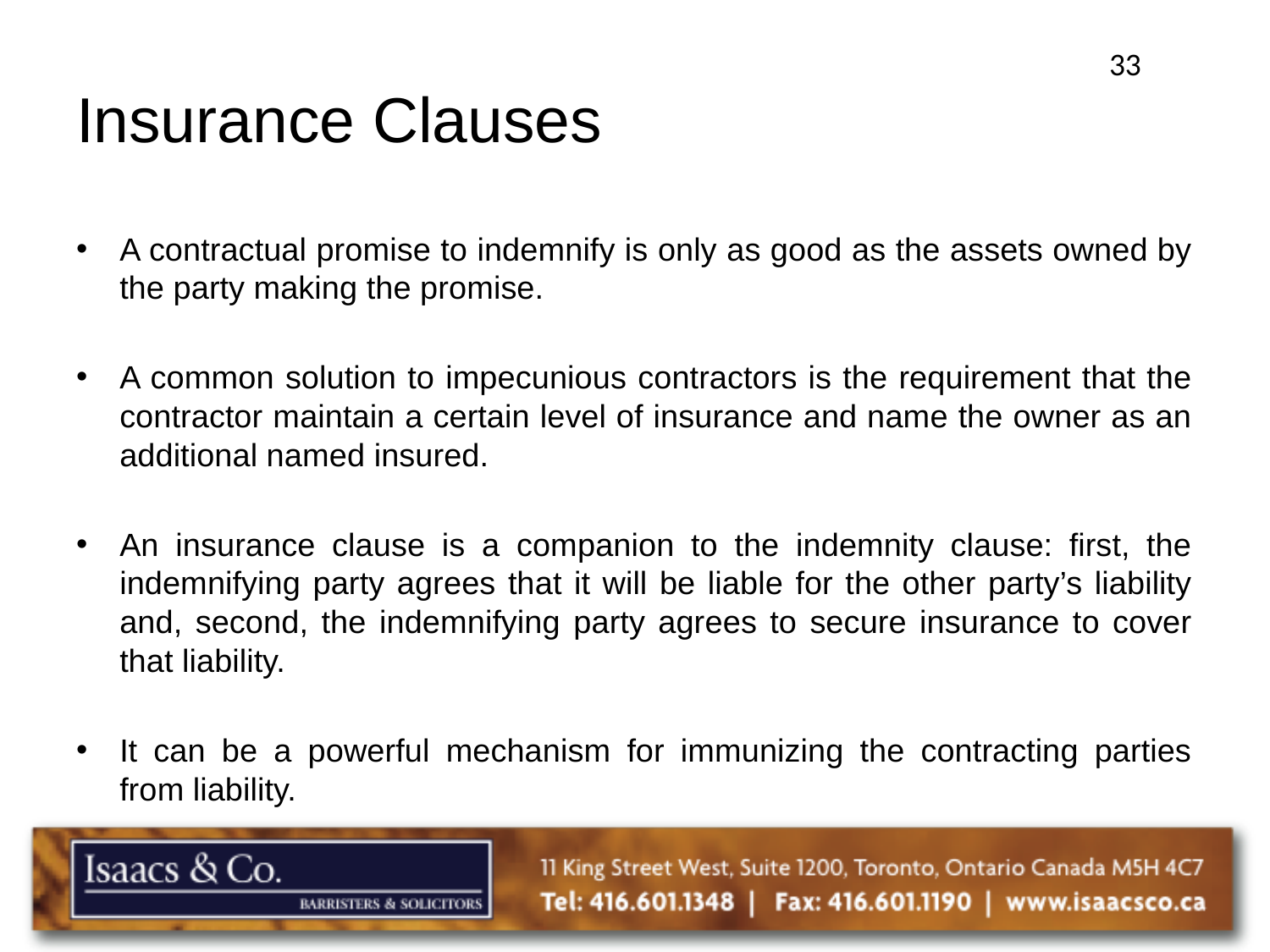

33
# Insurance Clauses
A contractual promise to indemnify is only as good as the assets owned by the party making the promise.

A common solution to impecunious contractors is the requirement that the contractor maintain a certain level of insurance and name the owner as an additional named insured.

An insurance clause is a companion to the indemnity clause: first, the indemnifying party agrees that it will be liable for the other party’s liability and, second, the indemnifying party agrees to secure insurance to cover that liability.

It can be a powerful mechanism for immunizing the contracting parties from liability.